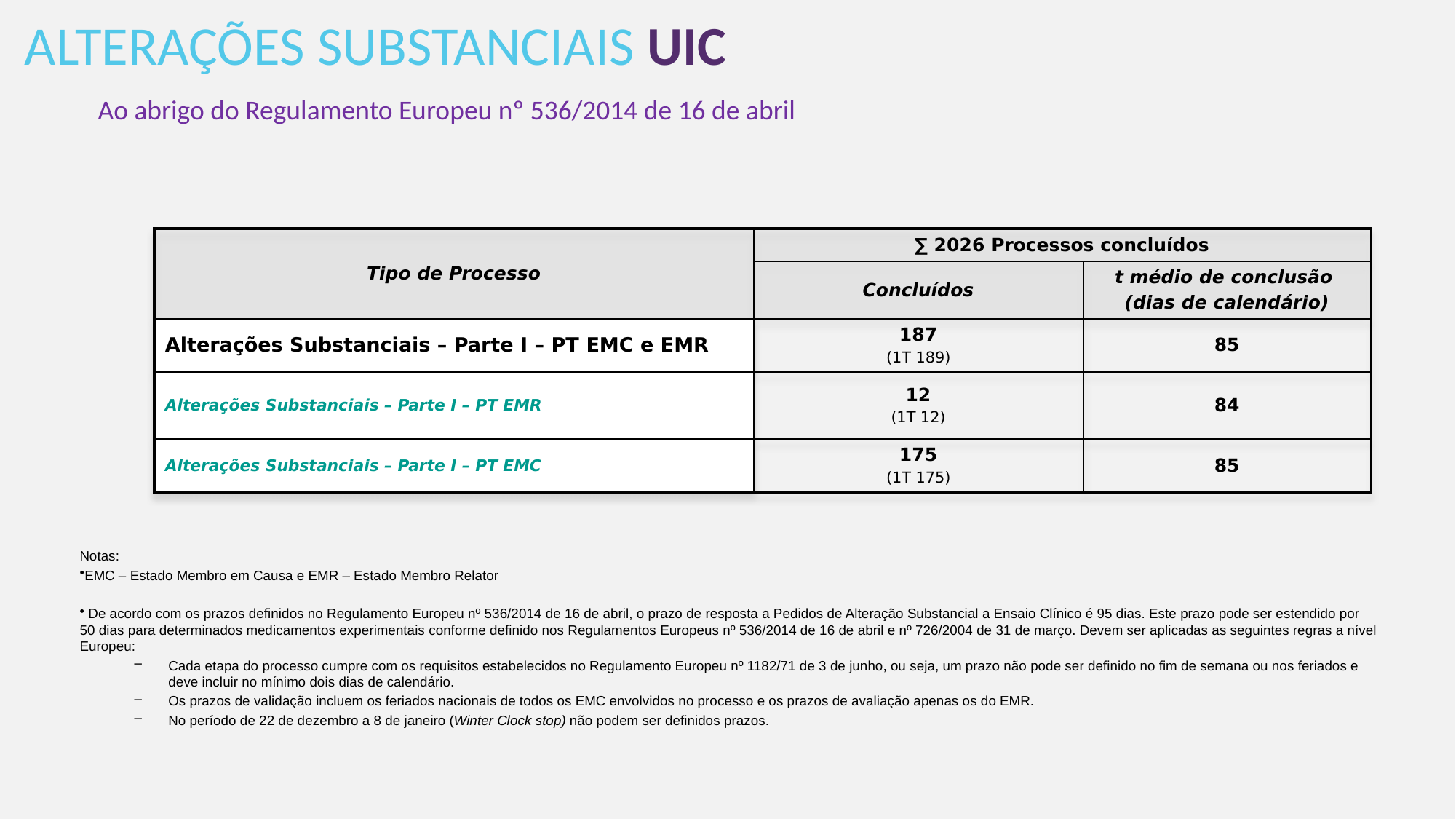

ALTERAÇÕES SUBSTANCIAIS UIC
Ao abrigo do Regulamento Europeu nº 536/2014 de 16 de abril
| Tipo de Processo | ∑ 2026 Processos concluídos |  |
| --- | --- | --- |
|  | Concluídos | t médio de conclusão (dias de calendário) |
| Alterações Substanciais – Parte I – PT EMC e EMR | 187 (1T 189) | 85 |
| Alterações Substanciais – Parte I – PT EMR | 12 (1T 12) | 84 |
| Alterações Substanciais – Parte I – PT EMC | 175 (1T 175) | 85 |
Notas:
EMC – Estado Membro em Causa e EMR – Estado Membro Relator

 De acordo com os prazos definidos no Regulamento Europeu nº 536/2014 de 16 de abril, o prazo de resposta a Pedidos de Alteração Substancial a Ensaio Clínico é 95 dias. Este prazo pode ser estendido por 50 dias para determinados medicamentos experimentais conforme definido nos Regulamentos Europeus nº 536/2014 de 16 de abril e nº 726/2004 de 31 de março. Devem ser aplicadas as seguintes regras a nível Europeu:
Cada etapa do processo cumpre com os requisitos estabelecidos no Regulamento Europeu nº 1182/71 de 3 de junho, ou seja, um prazo não pode ser definido no fim de semana ou nos feriados e deve incluir no mínimo dois dias de calendário.
Os prazos de validação incluem os feriados nacionais de todos os EMC envolvidos no processo e os prazos de avaliação apenas os do EMR.
No período de 22 de dezembro a 8 de janeiro (Winter Clock stop) não podem ser definidos prazos.